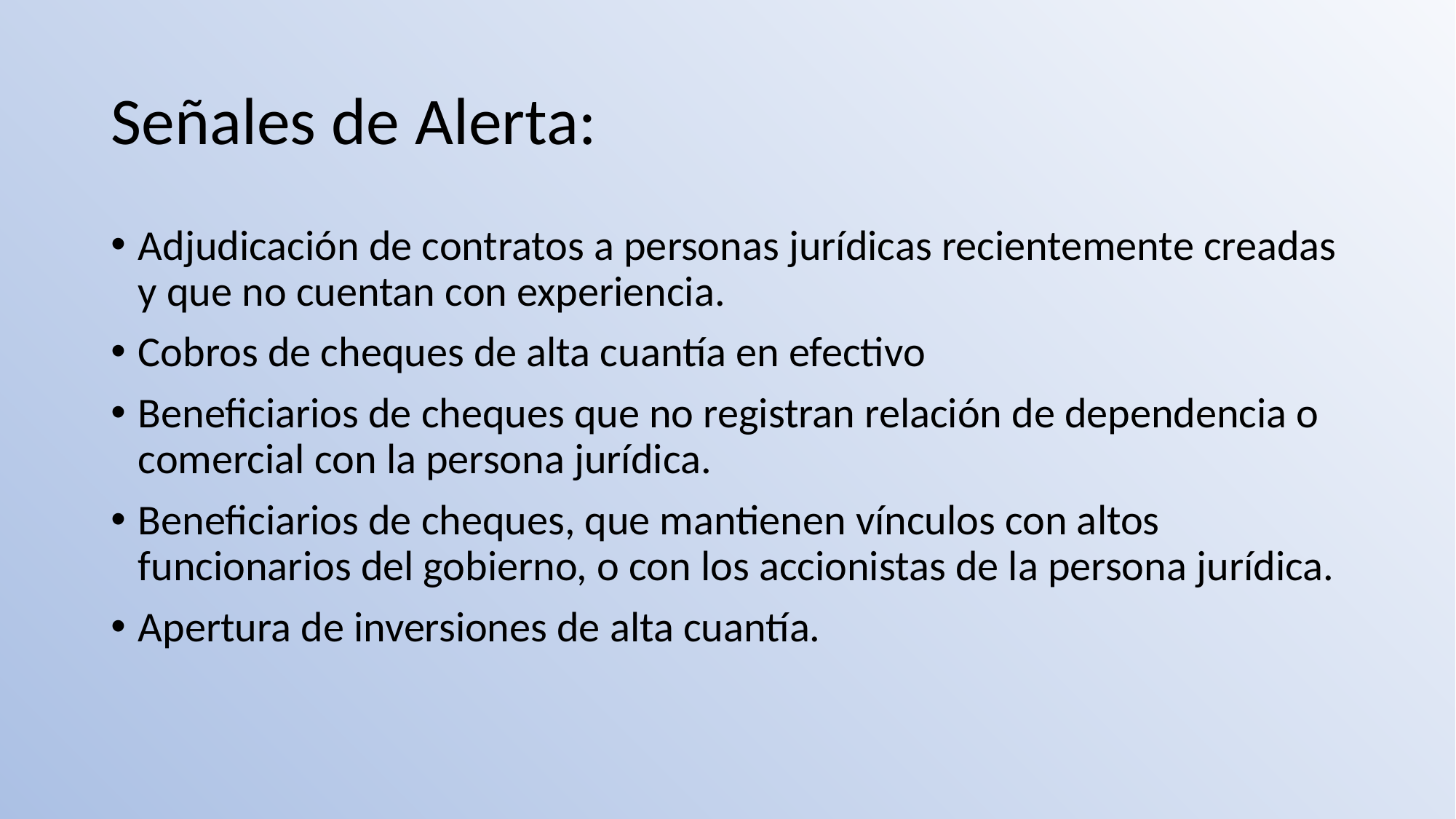

# Señales de Alerta:
Adjudicación de contratos a personas jurídicas recientemente creadas y que no cuentan con experiencia.
Cobros de cheques de alta cuantía en efectivo
Beneficiarios de cheques que no registran relación de dependencia o comercial con la persona jurídica.
Beneficiarios de cheques, que mantienen vínculos con altos funcionarios del gobierno, o con los accionistas de la persona jurídica.
Apertura de inversiones de alta cuantía.